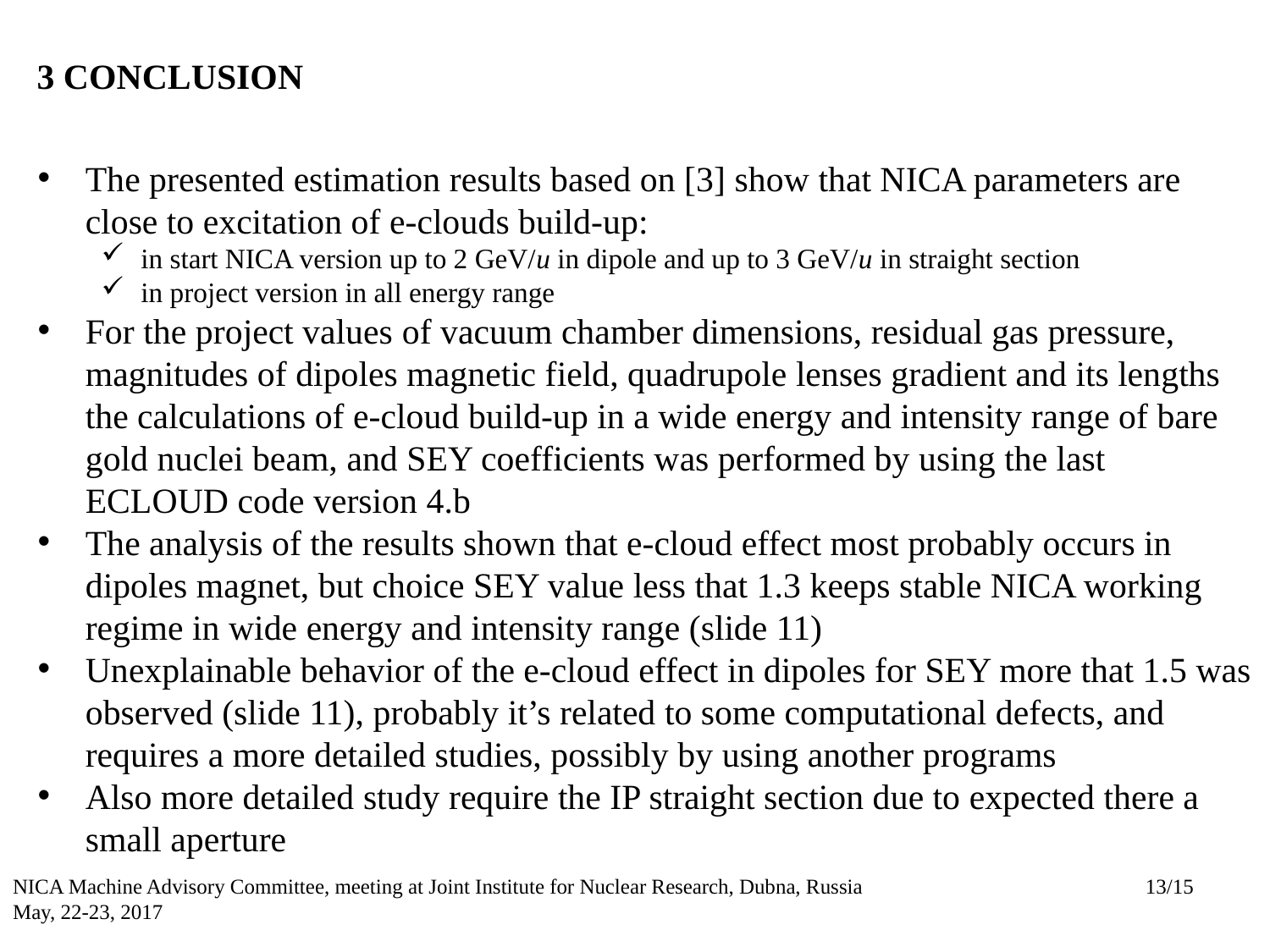

# 3 CONCLUSION
The presented estimation results based on [3] show that NICA parameters are close to excitation of e-clouds build-up:
in start NICA version up to 2 GeV/u in dipole and up to 3 GeV/u in straight section
in project version in all energy range
For the project values of vacuum chamber dimensions, residual gas pressure, magnitudes of dipoles magnetic field, quadrupole lenses gradient and its lengths the calculations of e-cloud build-up in a wide energy and intensity range of bare gold nuclei beam, and SEY coefficients was performed by using the last ECLOUD code version 4.b
The analysis of the results shown that e-cloud effect most probably occurs in dipoles magnet, but choice SEY value less that 1.3 keeps stable NICA working regime in wide energy and intensity range (slide 11)
Unexplainable behavior of the e-cloud effect in dipoles for SEY more that 1.5 was observed (slide 11), probably it’s related to some computational defects, and requires a more detailed studies, possibly by using another programs
Also more detailed study require the IP straight section due to expected there a small aperture
NICA Machine Advisory Committee, meeting at Joint Institute for Nuclear Research, Dubna, Russia
May, 22-23, 2017
13/15